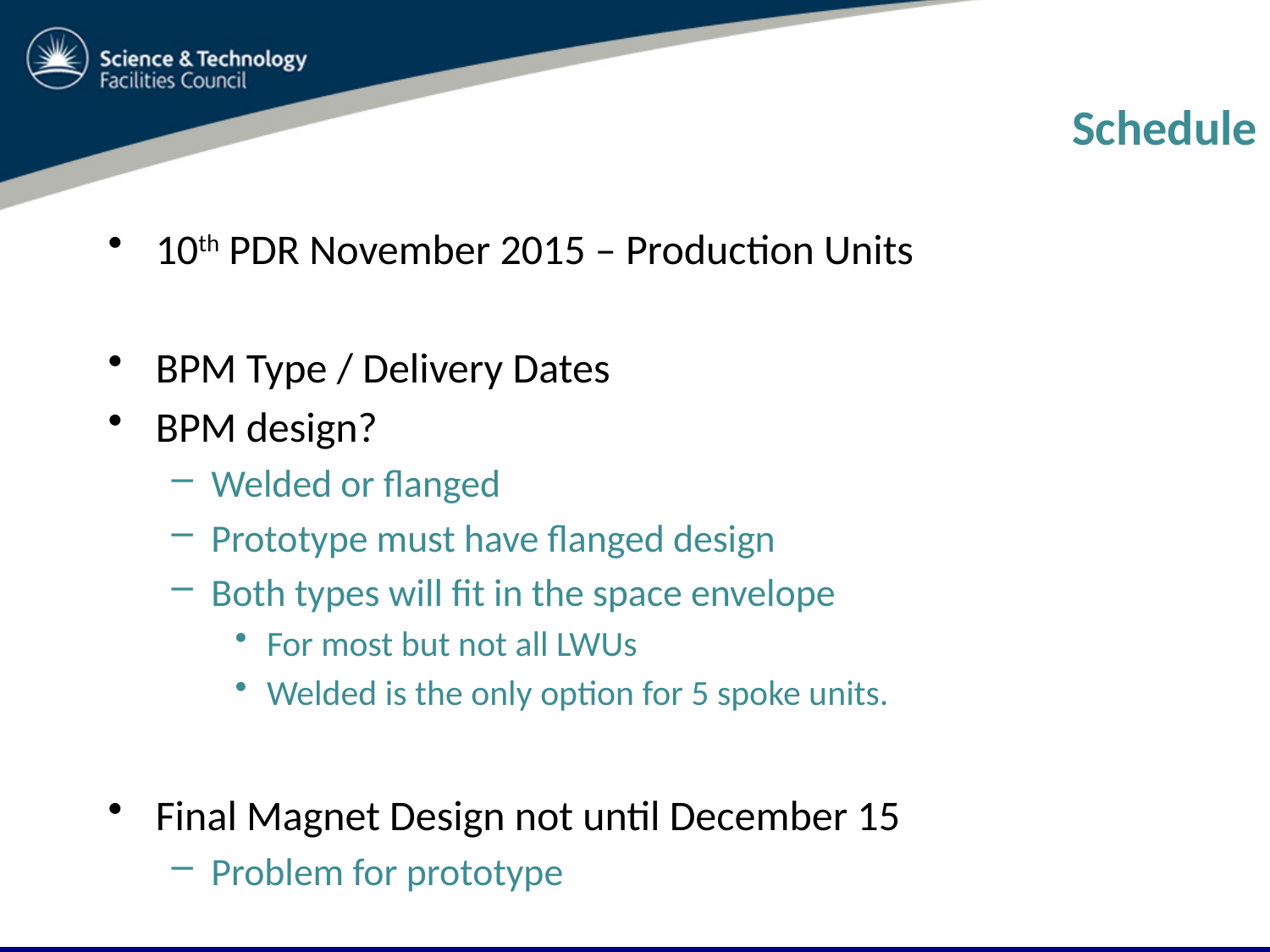

# Schedule
10th PDR November 2015 – Production Units

BPM Type / Delivery Dates
BPM design?
Welded or flanged
Prototype must have flanged design
Both types will fit in the space envelope
For most but not all LWUs
Welded is the only option for 5 spoke units.

Final Magnet Design not until December 15
Problem for prototype